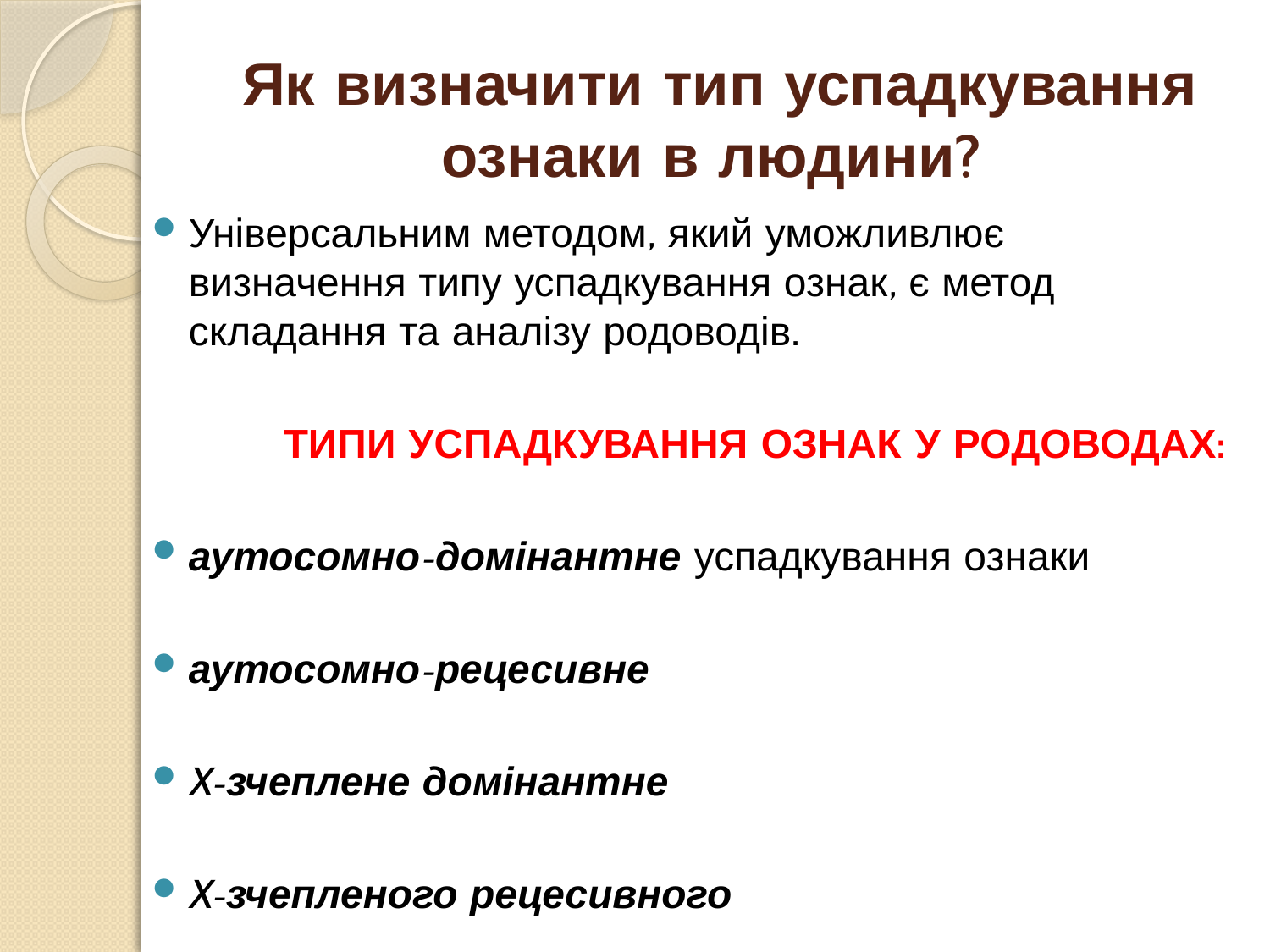

# Як визначити тип успадкування ознаки в людини?
Універсальним методом, який уможливлює визначення типу успадкування ознак, є метод складання та аналізу родоводів.

          ТИПИ УСПАДКУВАННЯ ОЗНАК У РОДОВОДАХ:

аутосомно-домінантне успадкування ознаки

аутосомно-рецесивне

X-зчеплене домінантне

X-зчепленого рецесивного